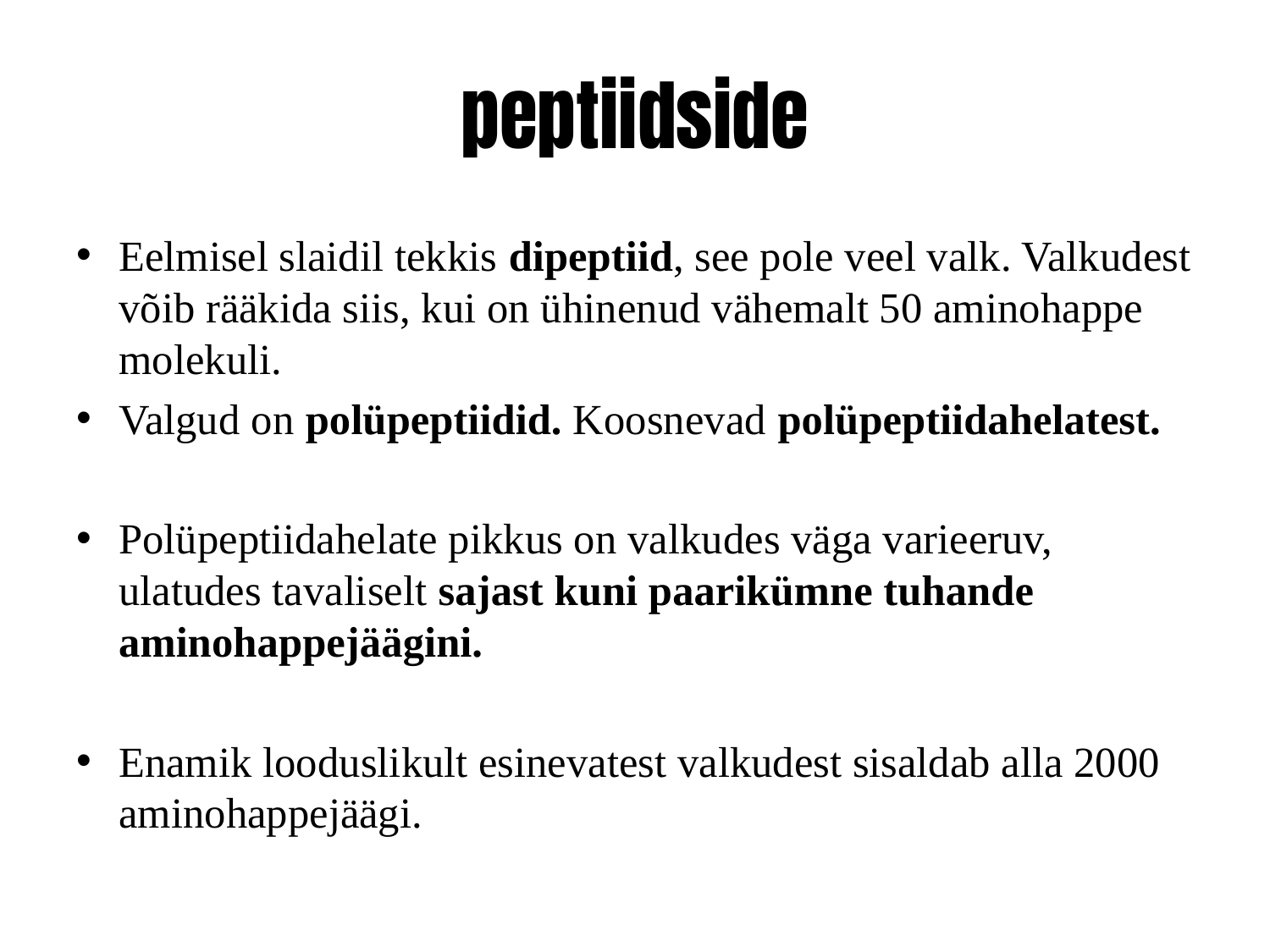

# peptiidside
Eelmisel slaidil tekkis dipeptiid, see pole veel valk. Valkudest võib rääkida siis, kui on ühinenud vähemalt 50 aminohappe molekuli.
Valgud on polüpeptiidid. Koosnevad polüpeptiidahelatest.

Polüpeptiidahelate pikkus on valkudes väga varieeruv, ulatudes tavaliselt sajast kuni paarikümne tuhande aminohappejäägini.

Enamik looduslikult esinevatest valkudest sisaldab alla 2000 aminohappejäägi.